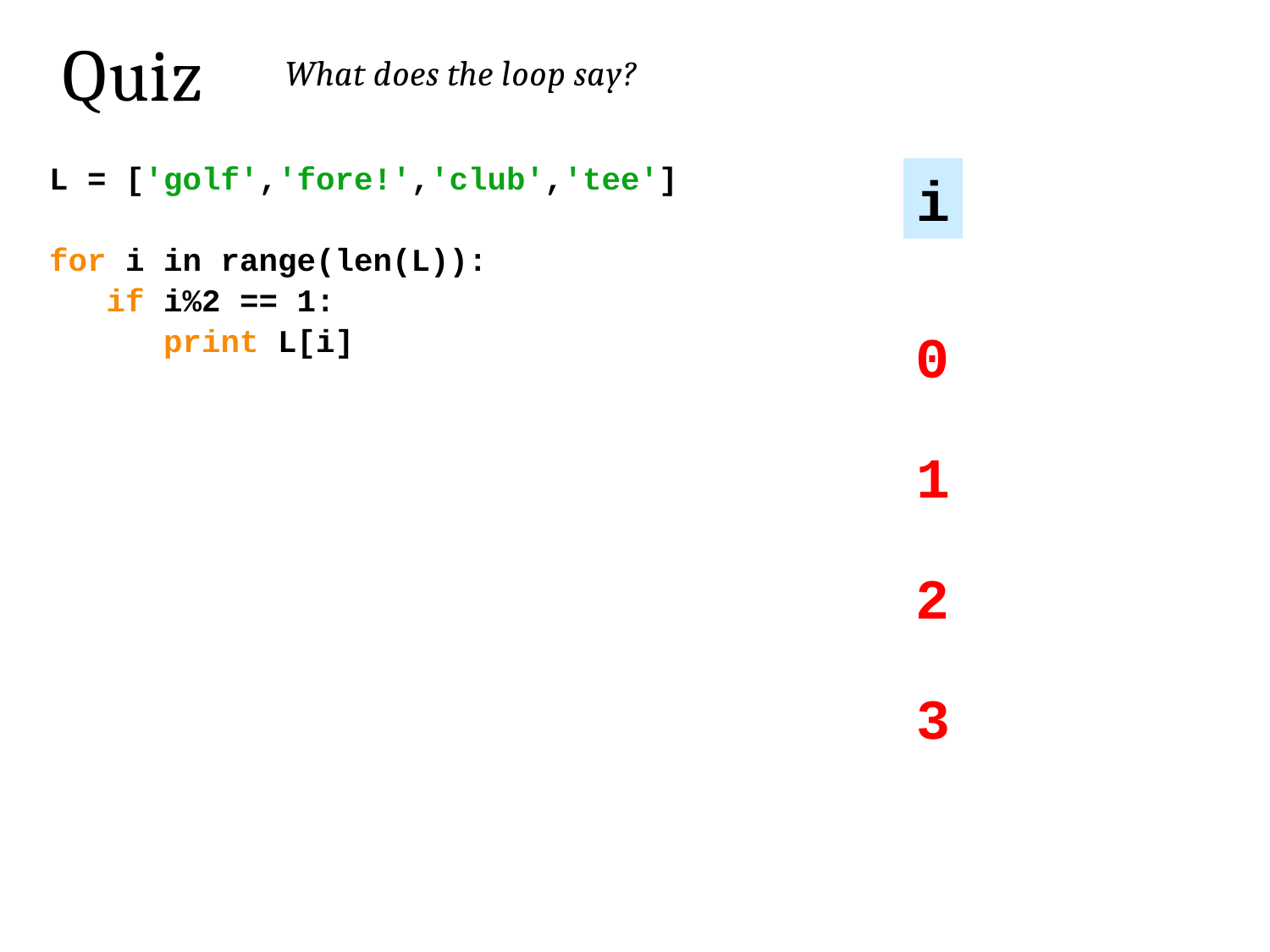

Quiz
What does the loop say?
i
L = ['golf','fore!','club','tee']

for i in range(len(L)):
   if i%2 == 1:
      print L[i]
0
1
2
3